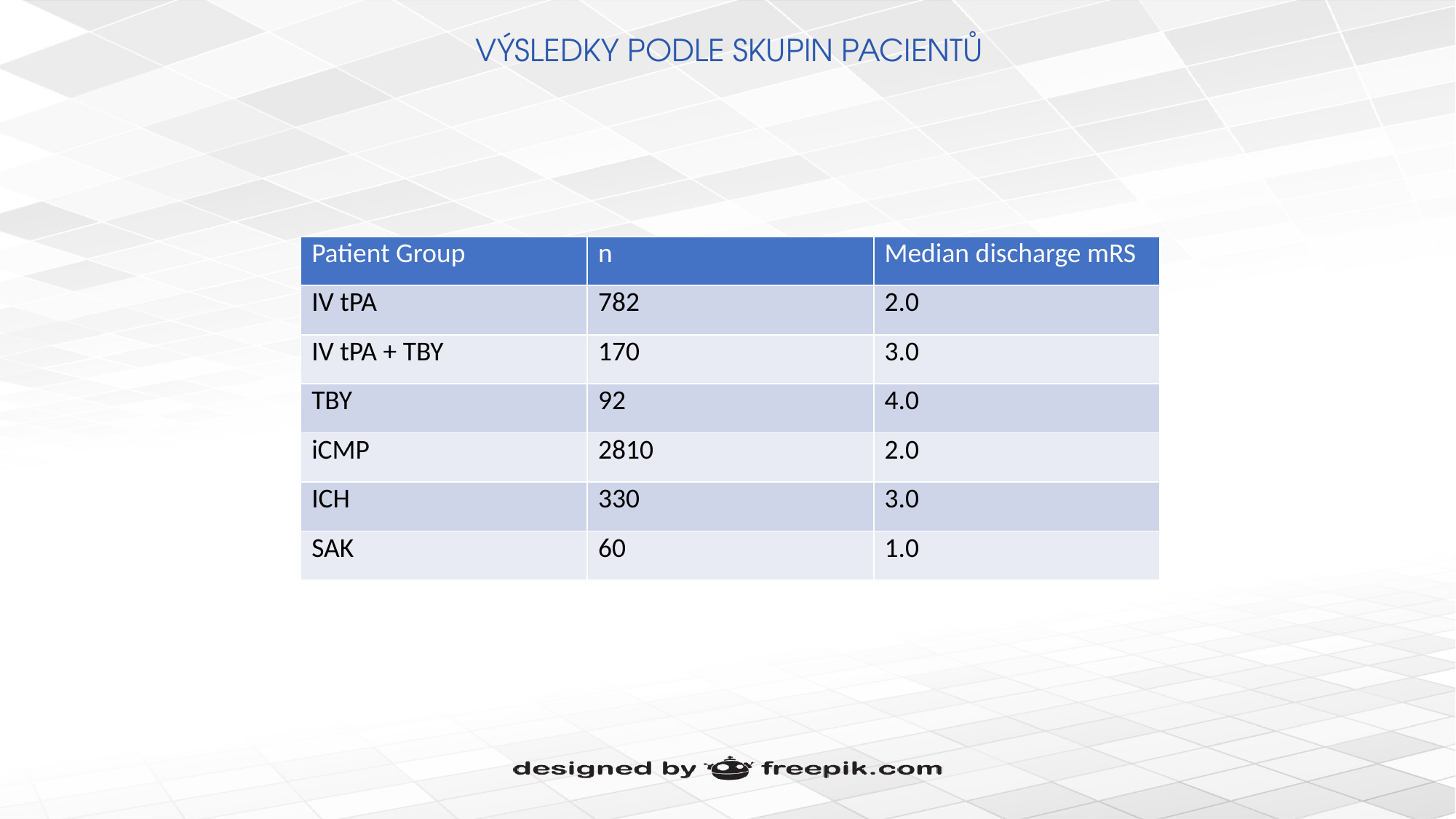

# VÝSLEDKY PODLE SKUPIN PACIENTŮ
| Patient Group | n | Median discharge mRS |
| --- | --- | --- |
| IV tPA | 782 | 2.0 |
| IV tPA + TBY | 170 | 3.0 |
| TBY | 92 | 4.0 |
| iCMP | 2810 | 2.0 |
| ICH | 330 | 3.0 |
| SAK | 60 | 1.0 |